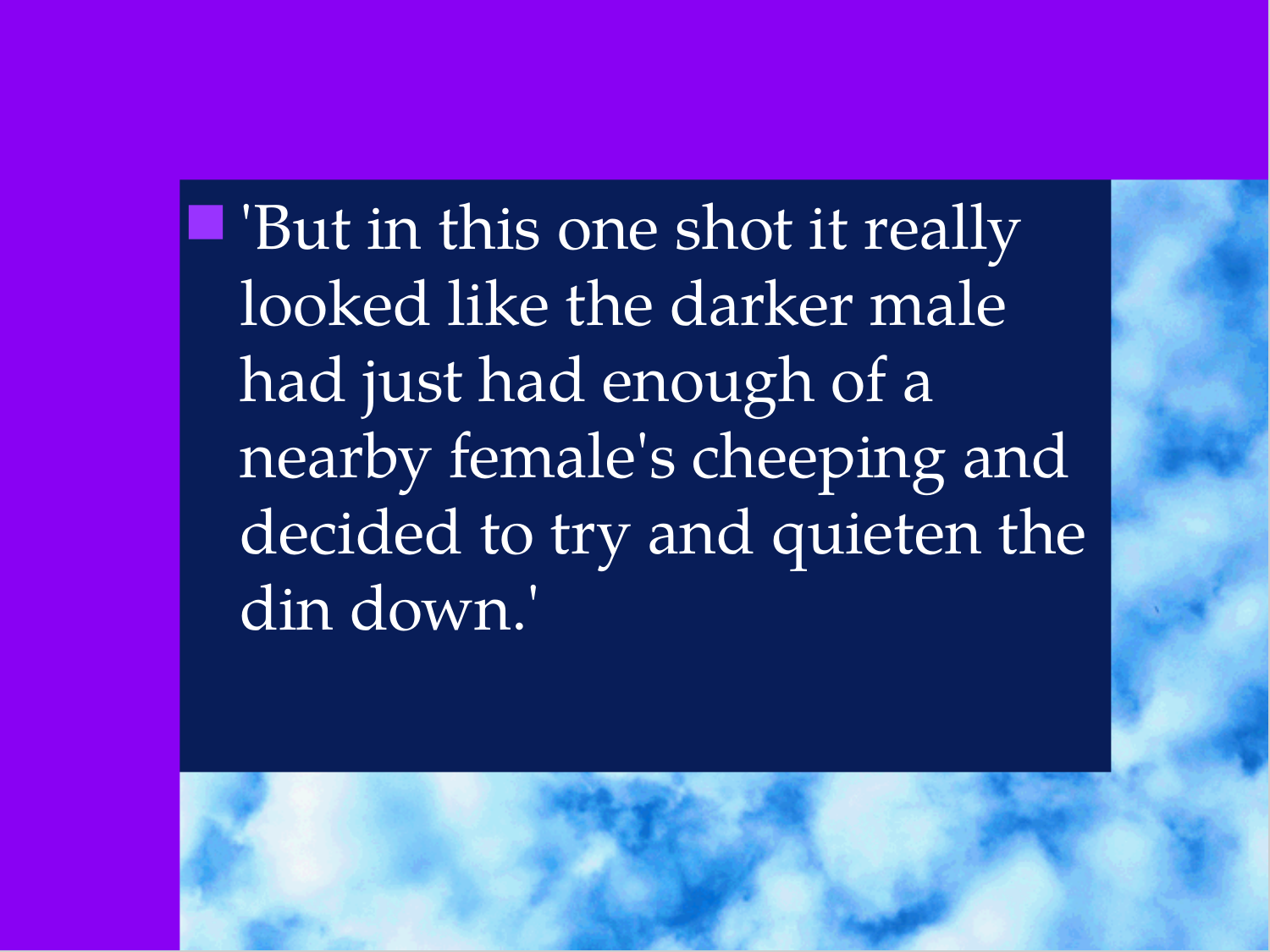

#
'But in this one shot it really looked like the darker male had just had enough of a nearby female's cheeping and decided to try and quieten the din down.'